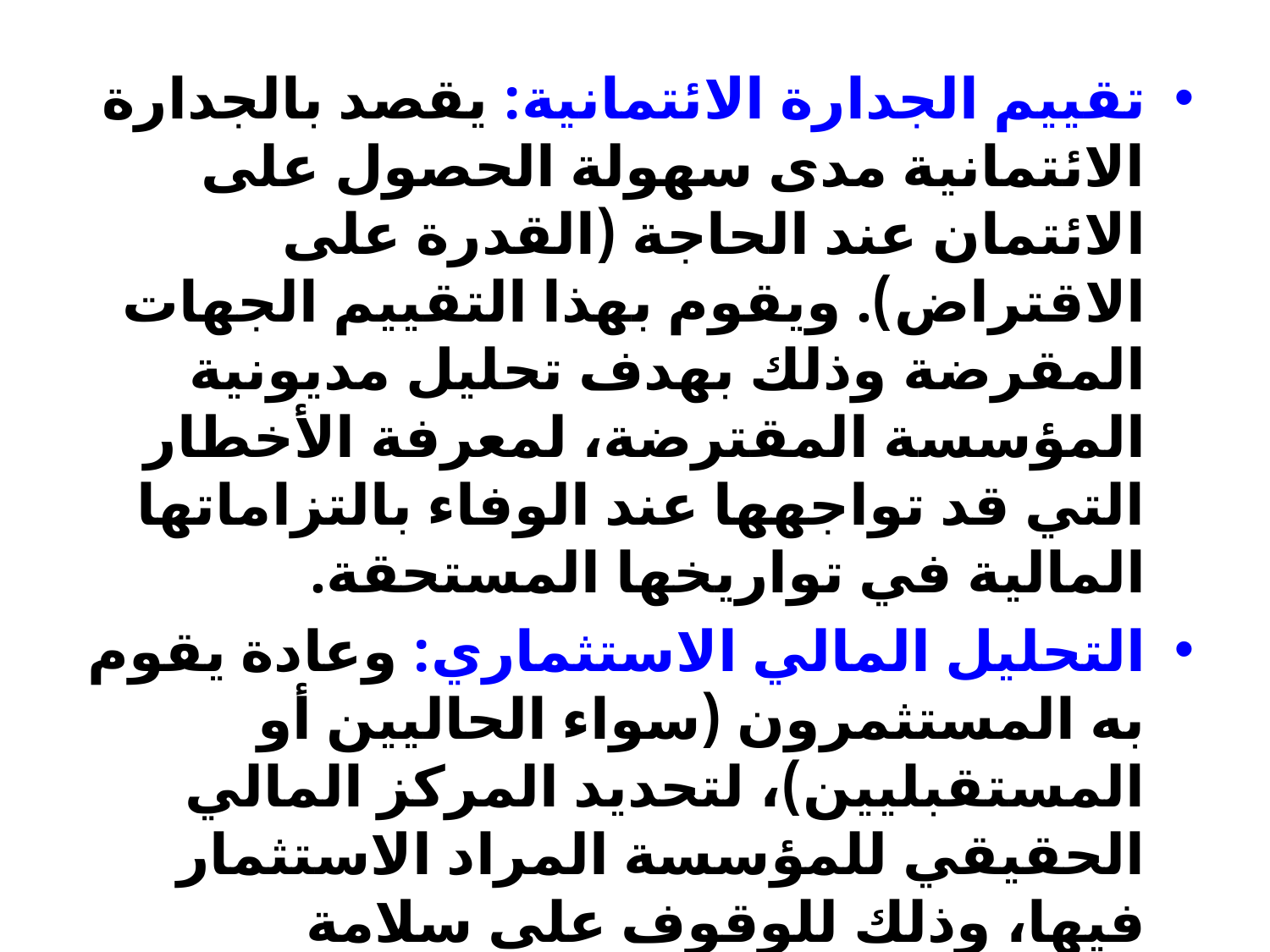

تقييم الجدارة الائتمانية: يقصد بالجدارة الائتمانية مدى سهولة الحصول على الائتمان عند الحاجة (القدرة على الاقتراض). ويقوم بهذا التقييم الجهات المقرضة وذلك بهدف تحليل مديونية المؤسسة المقترضة، لمعرفة الأخطار التي قد تواجهها عند الوفاء بالتزاماتها المالية في تواريخها المستحقة.
التحليل المالي الاستثماري: وعادة يقوم به المستثمرون (سواء الحاليين أو المستقبليين)، لتحديد المركز المالي الحقيقي للمؤسسة المراد الاستثمار فيها، وذلك للوقوف على سلامة استثماراتهم وكفاية عوائدها. ولا يقتصر تركيز المستثمرين على تحليل معدل العائد على الاستثمار وتقييم الأسهم والسندات المصدرة فحسب، وإنما يتعدى إلى تقييم المؤسسات المصدرة ذاتها وتقييم كفاءاتها الإدارية.